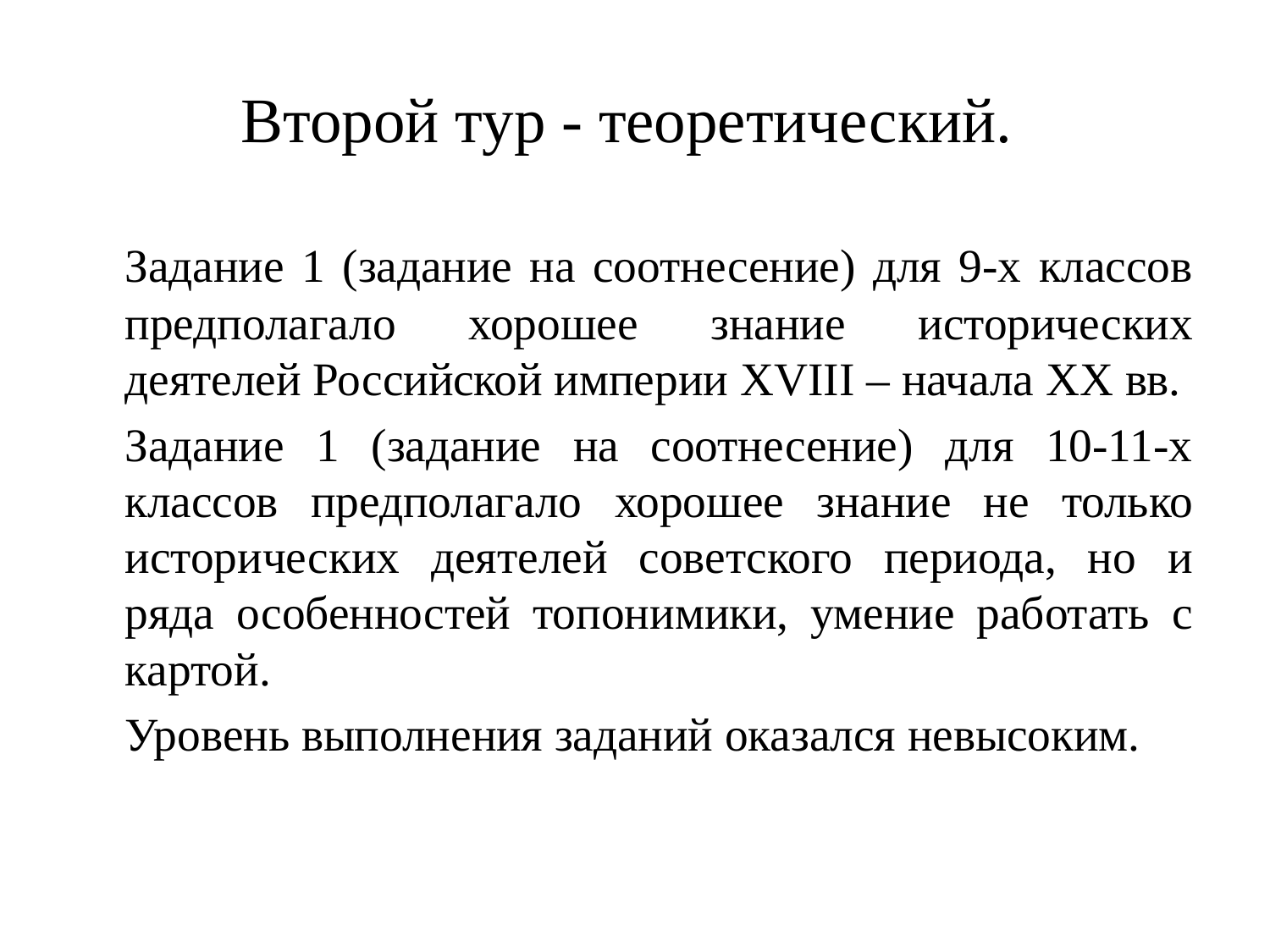

# Второй тур - теоретический.
		Задание 1 (задание на соотнесение) для 9-х классов предполагало хорошее знание исторических деятелей Российской империи XVIII – начала XX вв.
		Задание 1 (задание на соотнесение) для 10-11-х классов предполагало хорошее знание не только исторических деятелей советского периода, но и ряда особенностей топонимики, умение работать с картой.
		Уровень выполнения заданий оказался невысоким.